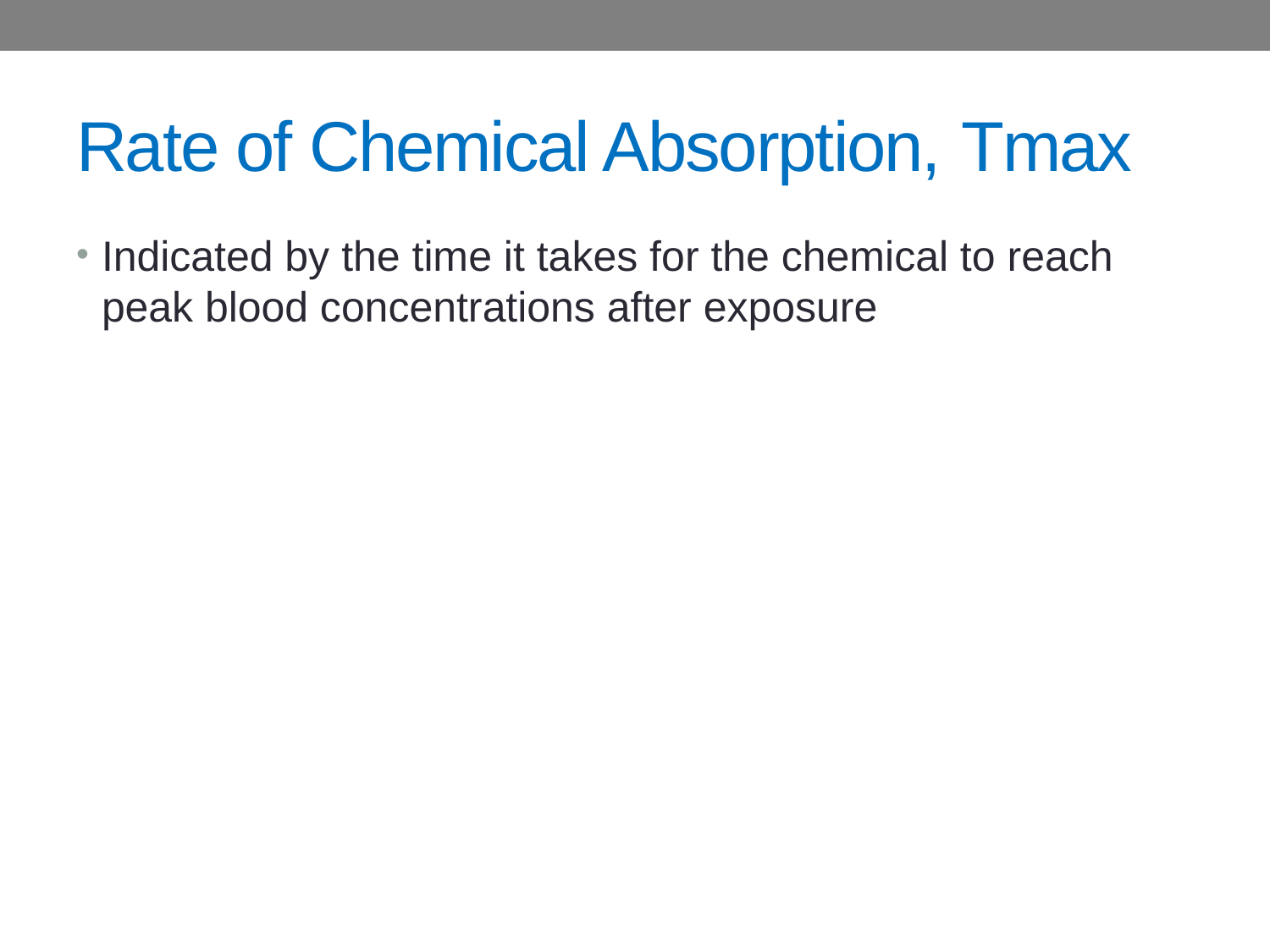

# Rate of Chemical Absorption, Tmax
Indicated by the time it takes for the chemical to reach peak blood concentrations after exposure